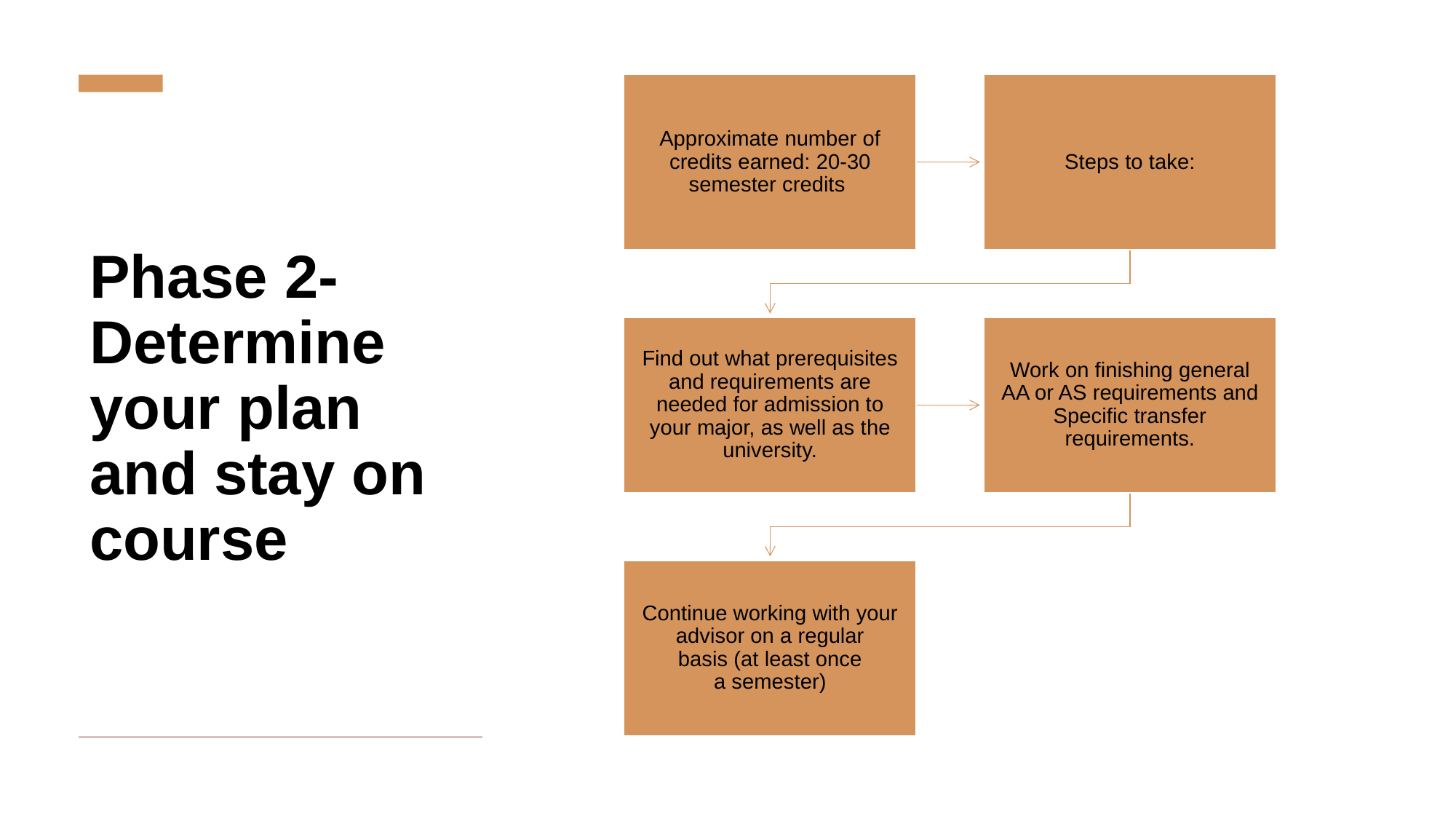

Approximate number of credits earned: 20-30 semester credits

Steps to take:

Find out what prerequisites and requirements are needed for admission to your major, as well as the university.

Work on finishing general AA or AS requirements and Specific transfer requirements.
Continue working with your advisor on a regular basis (at least once a semester)
# Phase 2- Determine your plan and stay on course